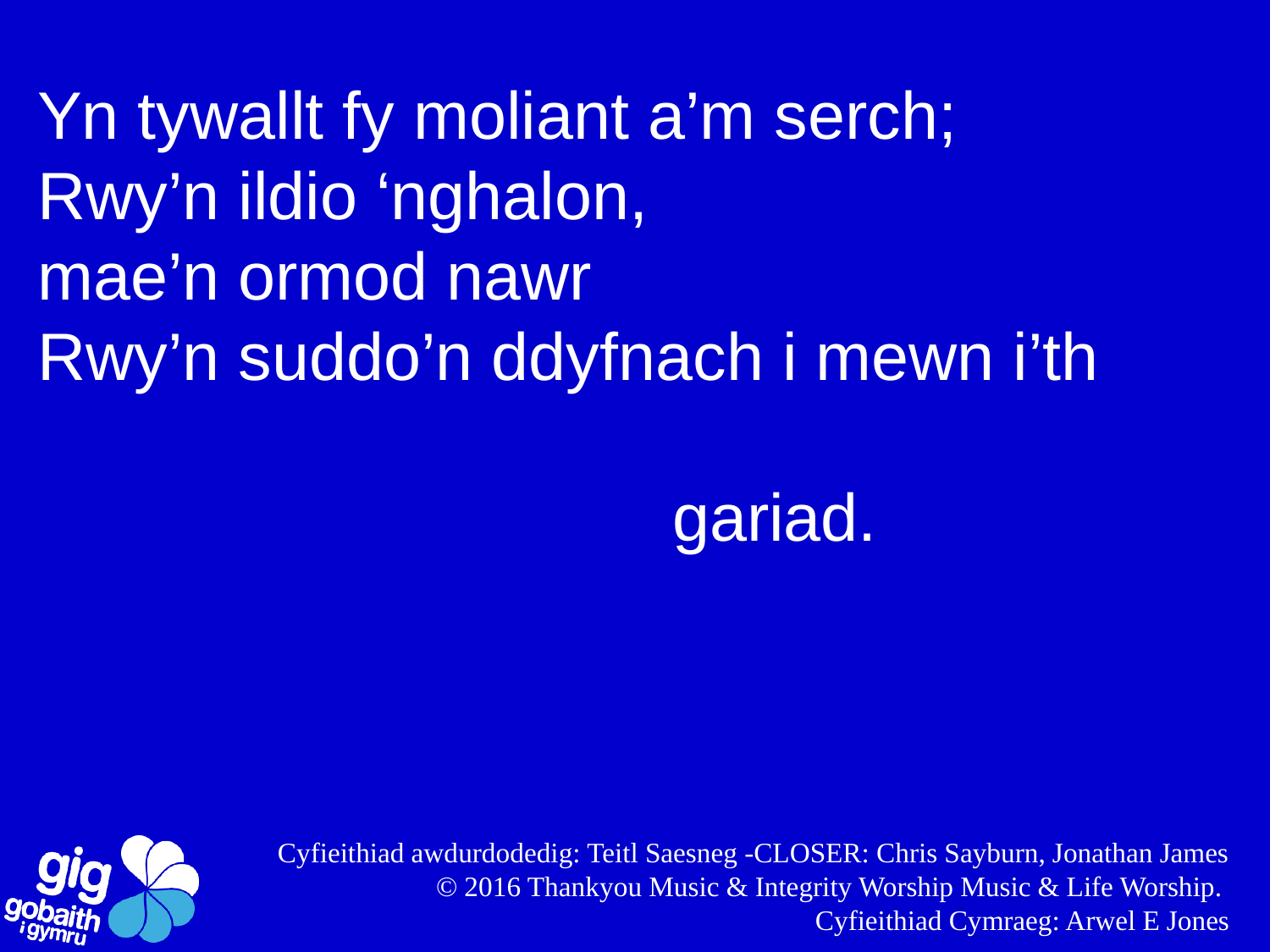

# Yn tywallt fy moliant a’m serch; Rwy’n ildio ‘nghalon, mae’n ormod nawr Rwy’n suddo’n ddyfnach i mewn i’th 															gariad.
Cyfieithiad awdurdodedig: Teitl Saesneg -CLOSER: Chris Sayburn, Jonathan James
© 2016 Thankyou Music & Integrity Worship Music & Life Worship.
Cyfieithiad Cymraeg: Arwel E Jones